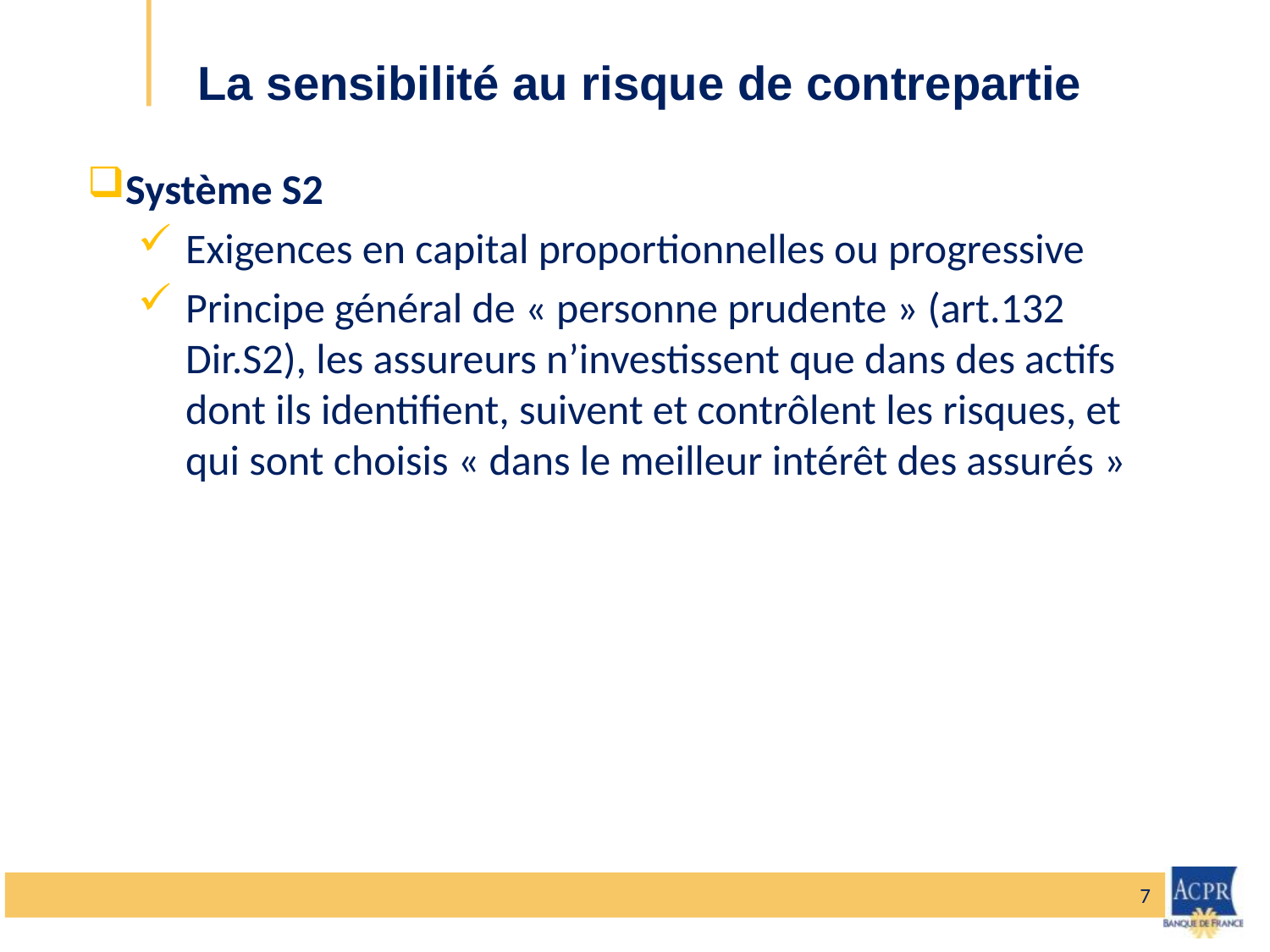

# La sensibilité au risque de contrepartie
Système S2
Exigences en capital proportionnelles ou progressive
Principe général de « personne prudente » (art.132 Dir.S2), les assureurs n’investissent que dans des actifs dont ils identifient, suivent et contrôlent les risques, et qui sont choisis « dans le meilleur intérêt des assurés »

7